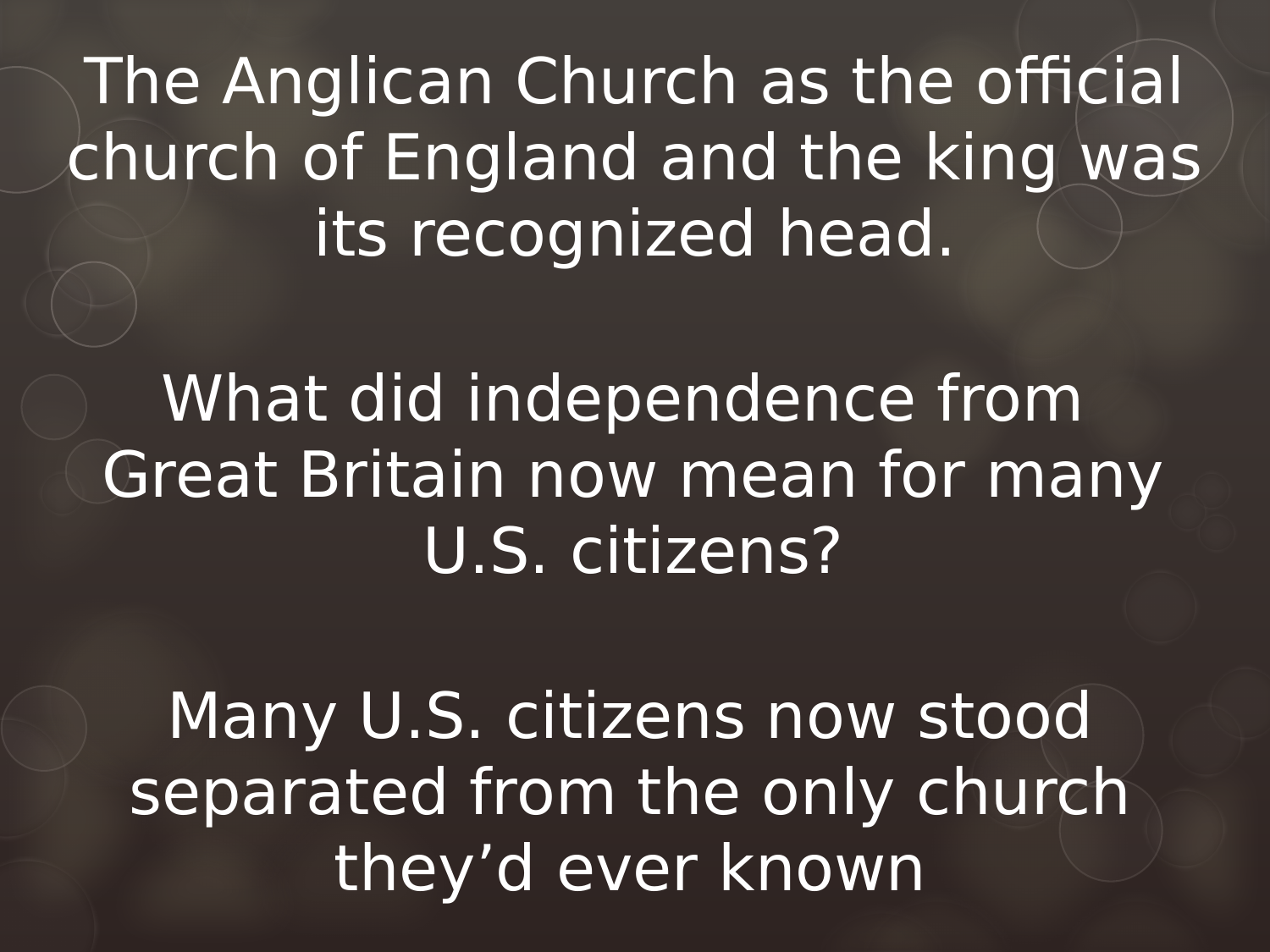

# The Anglican Church as the official church of England and the king was its recognized head.
What did independence from
Great Britain now mean for many U.S. citizens?
Many U.S. citizens now stood separated from the only church they’d ever known